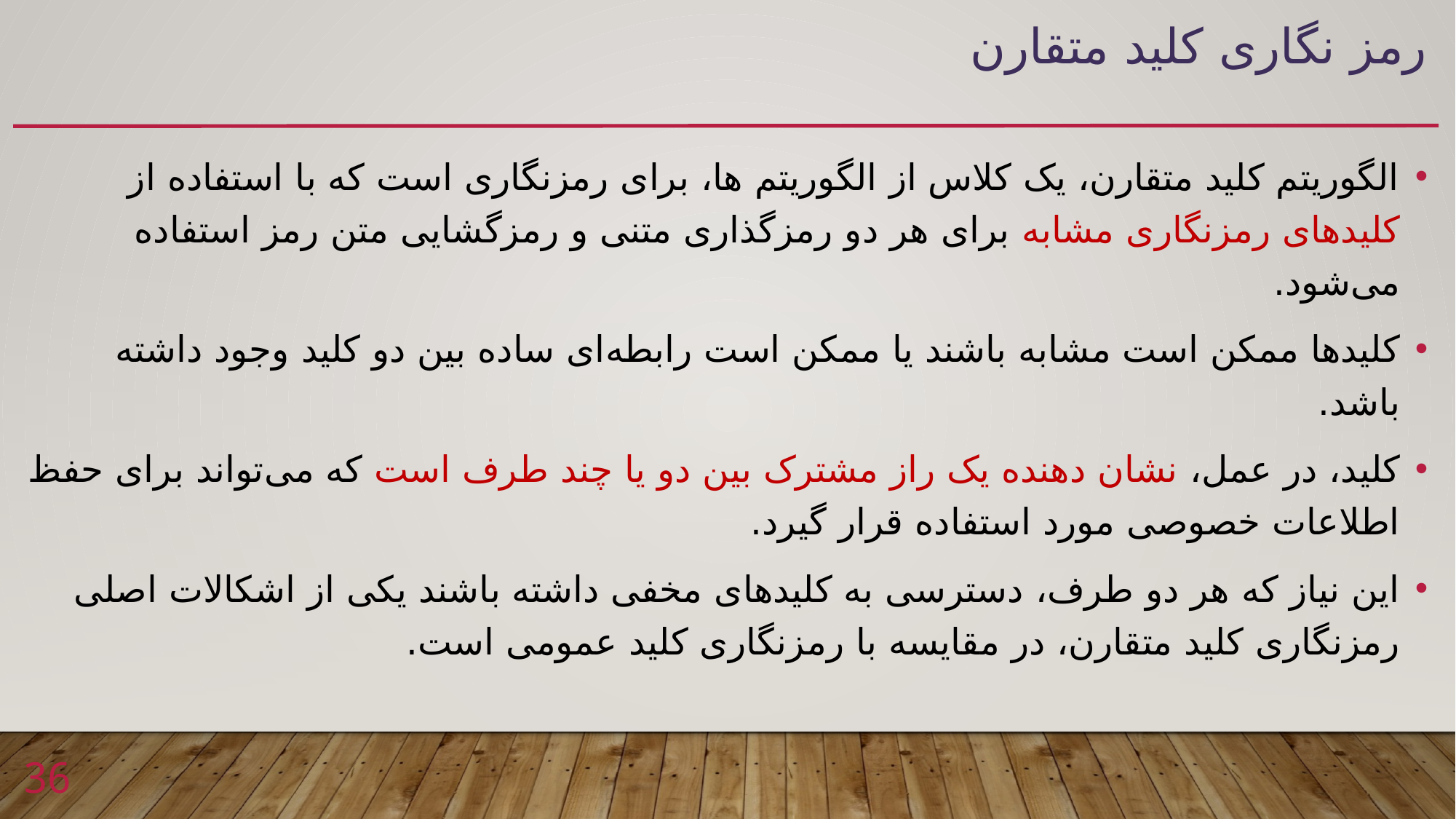

# رمز نگاری کلید متقارن
الگوریتم کلید متقارن، یک کلاس از الگوریتم ها، برای رمزنگاری است که با استفاده از کلیدهای رمزنگاری مشابه برای هر دو رمزگذاری متنی و رمزگشایی متن رمز استفاده می‌شود.
کلیدها ممکن است مشابه باشند یا ممکن است رابطه‌ای ساده بین دو کلید وجود داشته باشد.
کلید، در عمل، نشان دهنده یک راز مشترک بین دو یا چند طرف است که می‌تواند برای حفظ اطلاعات خصوصی مورد استفاده قرار گیرد.
این نیاز که هر دو طرف، دسترسی به کلیدهای مخفی داشته باشند یکی از اشکالات اصلی رمزنگاری کلید متقارن، در مقایسه با رمزنگاری کلید عمومی است.
36